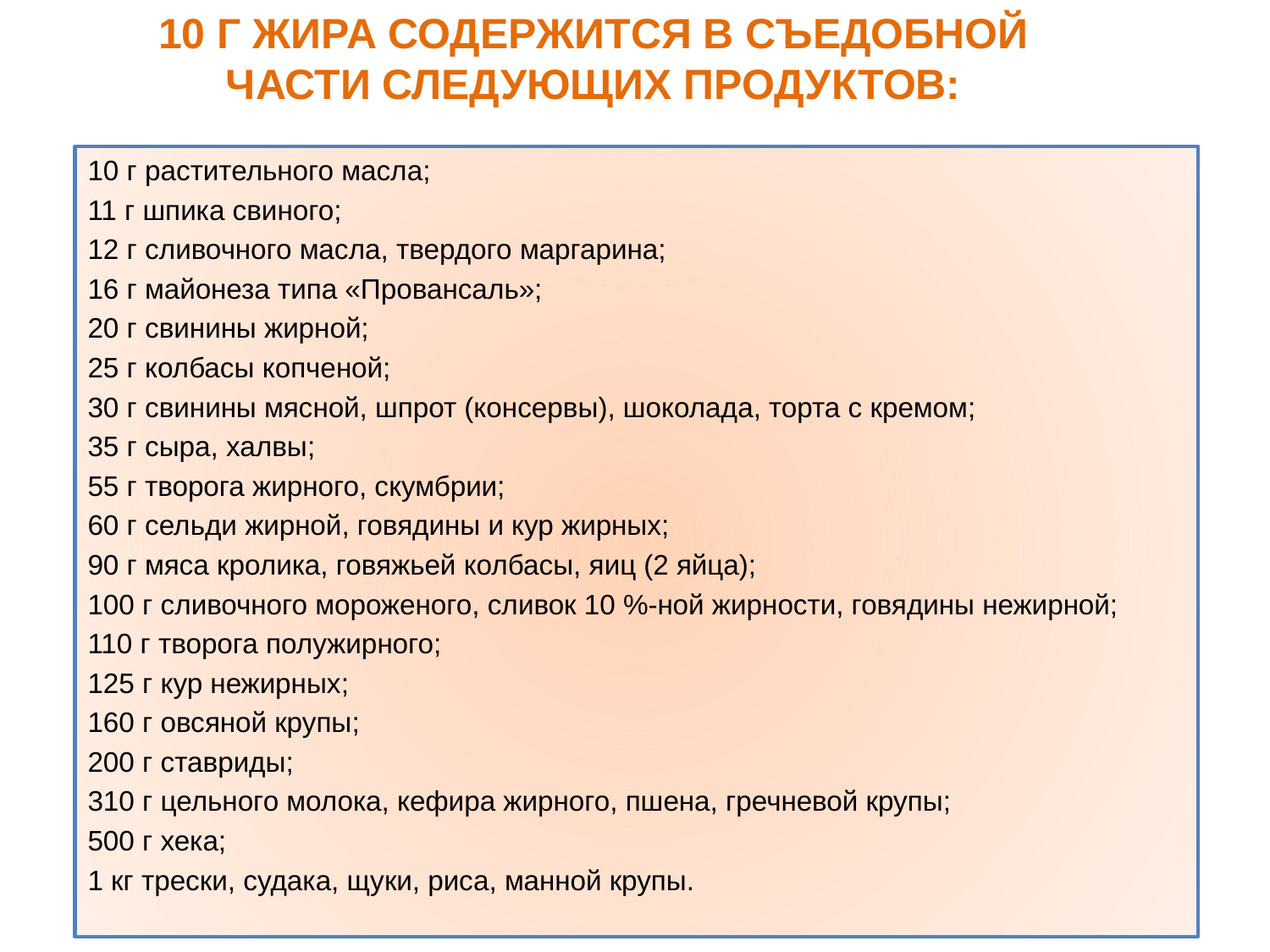

10 Г ЖИРА СОДЕРЖИТСЯ В СЪЕДОБНОЙ ЧАСТИ СЛЕДУЮЩИХ ПРОДУКТОВ:
10 г растительного масла;
11 г шпика свиного;
12 г сливочного масла, твердого маргарина;
16 г майонеза типа «Провансаль»;
20 г свинины жирной;
25 г колбасы копченой;
30 г свинины мясной, шпрот (консервы), шоколада, торта с кремом;
35 г сыра, халвы;
55 г творога жирного, скумбрии;
60 г сельди жирной, говядины и кур жирных;
90 г мяса кролика, говяжьей колбасы, яиц (2 яйца);
100 г сливочного мороженого, сливок 10 %-ной жирности, говядины нежирной;
110 г творога полужирного;
125 г кур нежирных;
160 г овсяной крупы;
200 г ставриды;
310 г цельного молока, кефира жирного, пшена, гречневой крупы;
500 г хека;
1 кг трески, судака, щуки, риса, манной крупы.